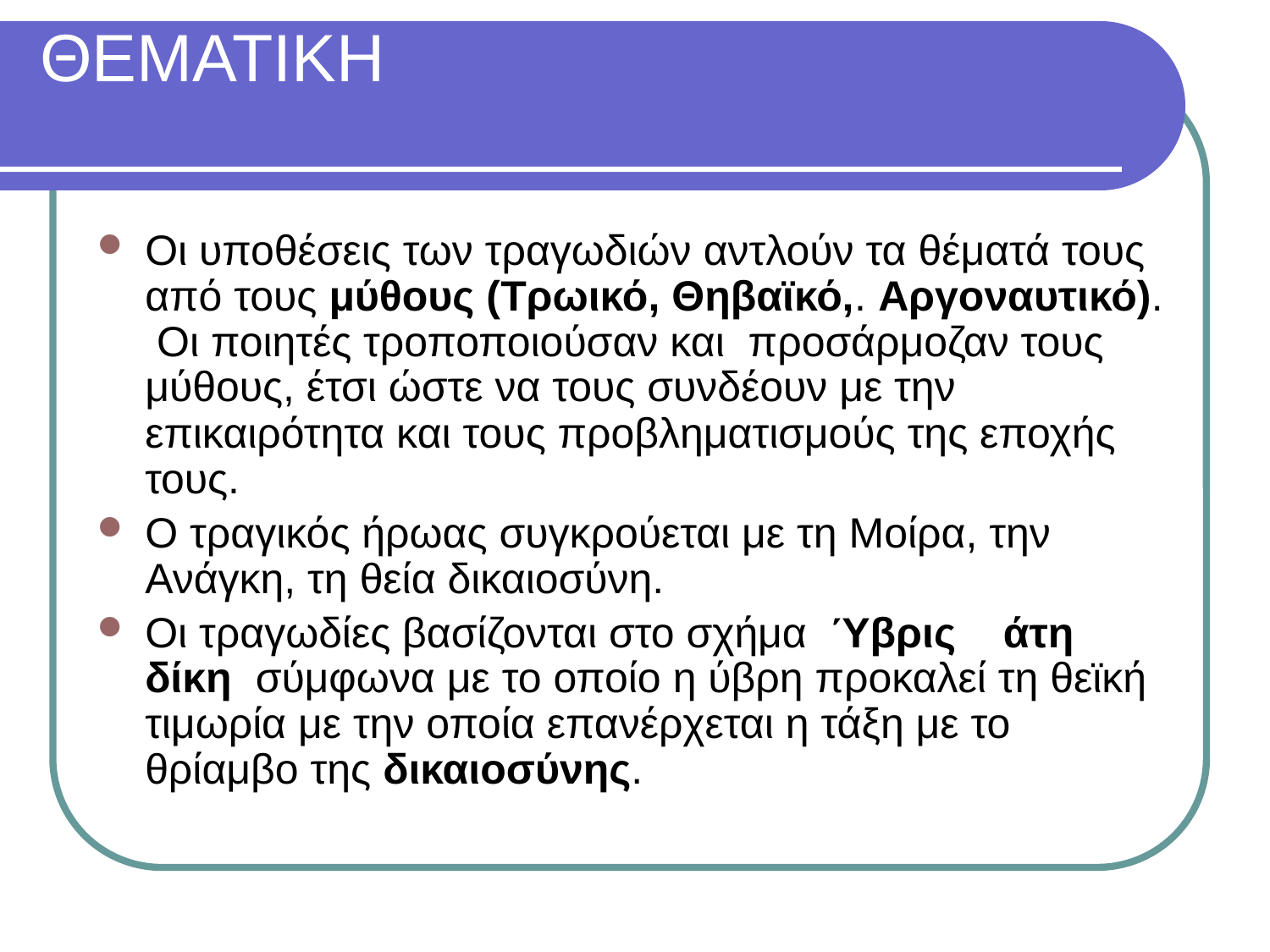

# ΘΕΜΑΤΙΚΗ
Οι υποθέσεις των τραγωδιών αντλούν τα θέματά τους από τους μύθους (Tρωικό, Θηβαϊκό,. Αργοναυτικό).  Οι ποιητές τροποποιούσαν και  προσάρμοζαν τους μύθους, έτσι ώστε να τους συνδέουν με την επικαιρότητα και τους προβληματισμούς της εποχής τους.
Ο τραγικός ήρωας συγκρούεται με τη Μοίρα, την Ανάγκη, τη θεία δικαιοσύνη.
Οι τραγωδίες βασίζονται στο σχήμα  Ύβρις    άτη    δίκη  σύμφωνα με το οποίο η ύβρη προκαλεί τη θεϊκή τιμωρία με την οποία επανέρχεται η τάξη με το θρίαμβο της δικαιοσύνης.